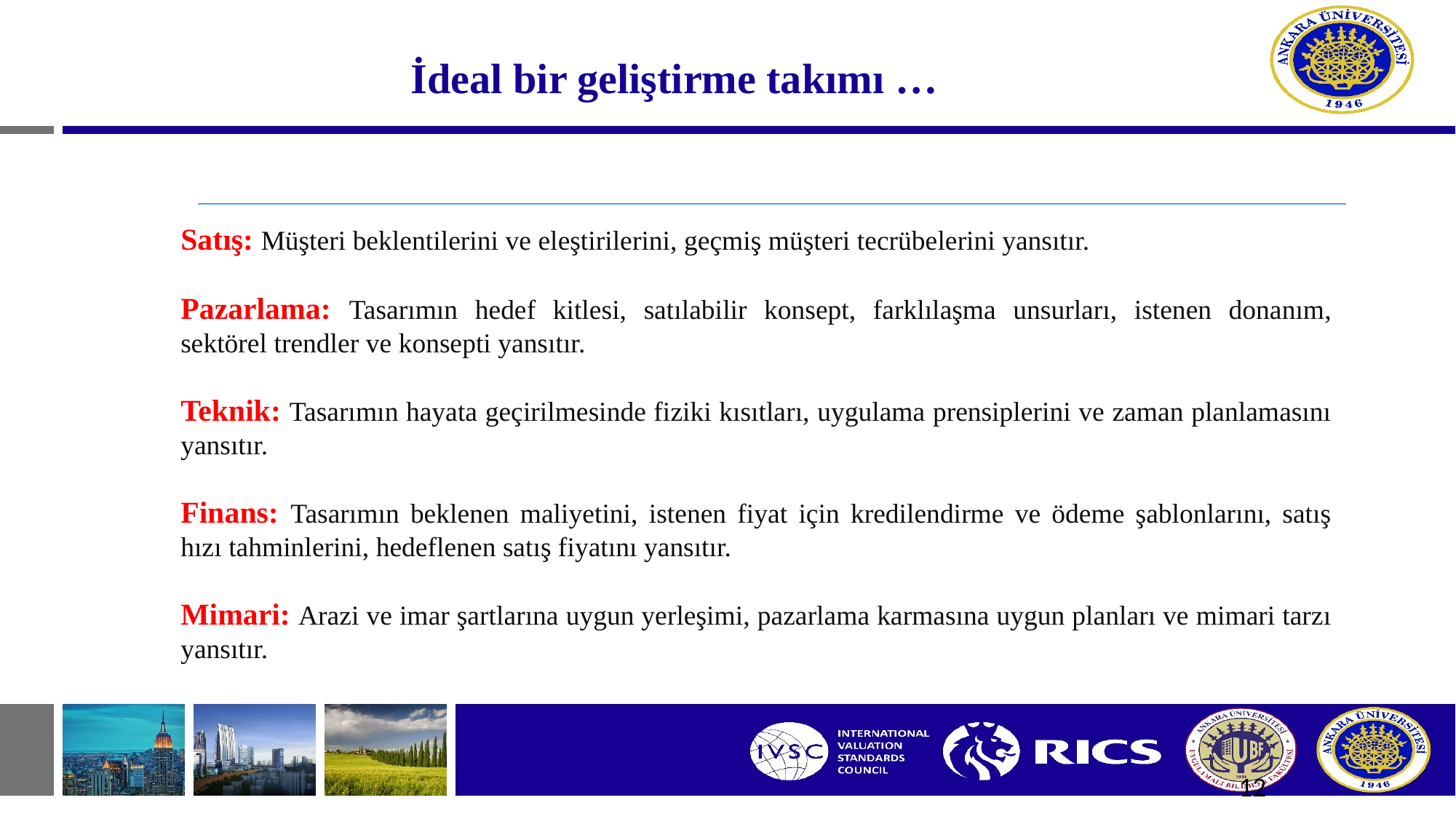

# İdeal bir geliştirme takımı …
Satış: Müşteri beklentilerini ve eleştirilerini, geçmiş müşteri tecrübelerini yansıtır.

Pazarlama: Tasarımın hedef kitlesi, satılabilir konsept, farklılaşma unsurları, istenen donanım, sektörel trendler ve konsepti yansıtır.

Teknik: Tasarımın hayata geçirilmesinde fiziki kısıtları, uygulama prensiplerini ve zaman planlamasını yansıtır.

Finans: Tasarımın beklenen maliyetini, istenen fiyat için kredilendirme ve ödeme şablonlarını, satış hızı tahminlerini, hedeflenen satış fiyatını yansıtır.

Mimari: Arazi ve imar şartlarına uygun yerleşimi, pazarlama karmasına uygun planları ve mimari tarzı yansıtır.

12